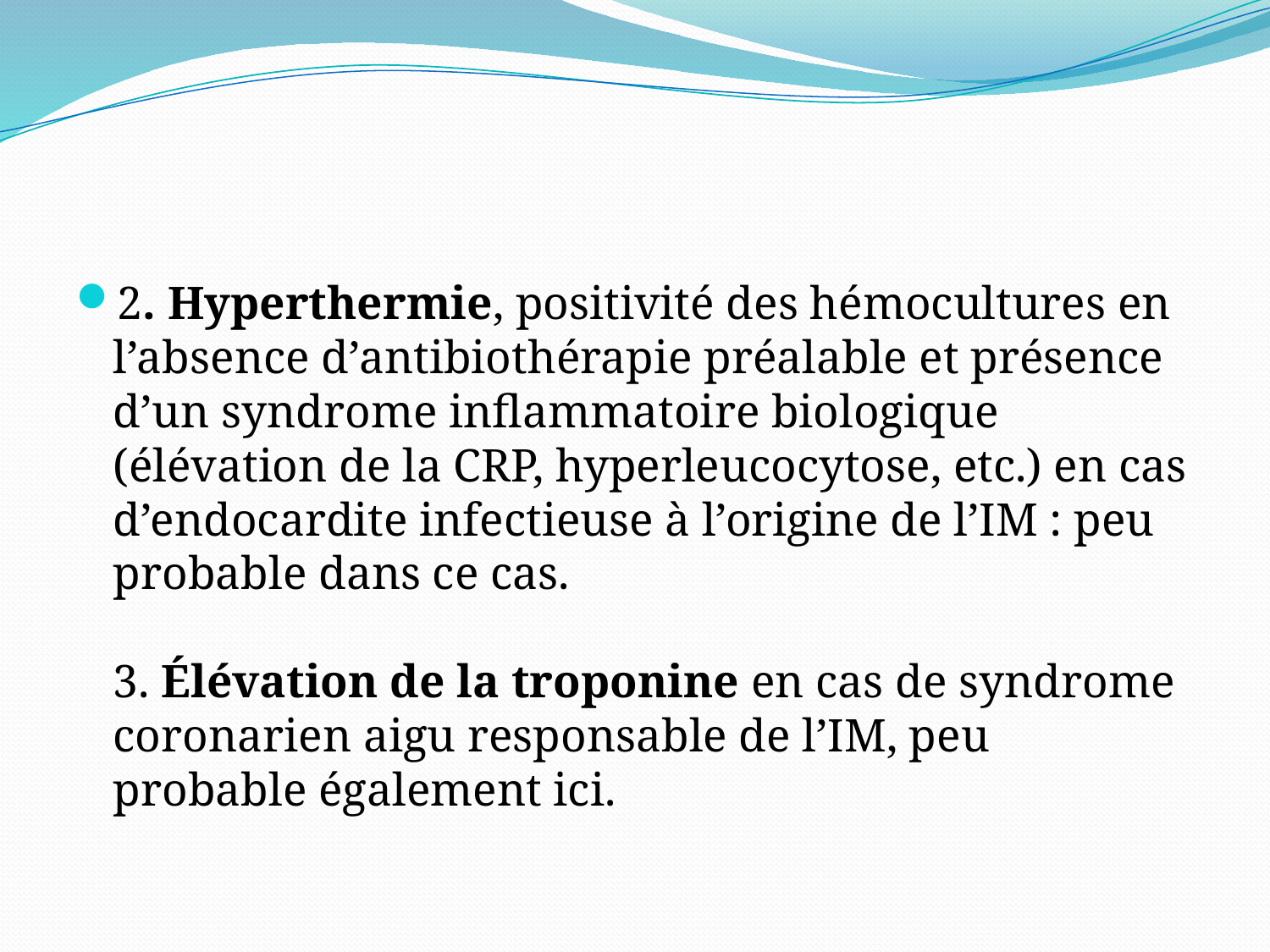

2. Hyperthermie, positivité des hémocultures en l’absence d’antibiothérapie préalable et présence d’un syndrome inflammatoire biologique (élévation de la CRP, hyperleucocytose, etc.) en cas d’endocardite infectieuse à l’origine de l’IM : peu probable dans ce cas.
3. Élévation de la troponine en cas de syndrome coronarien aigu responsable de l’IM, peu probable également ici.